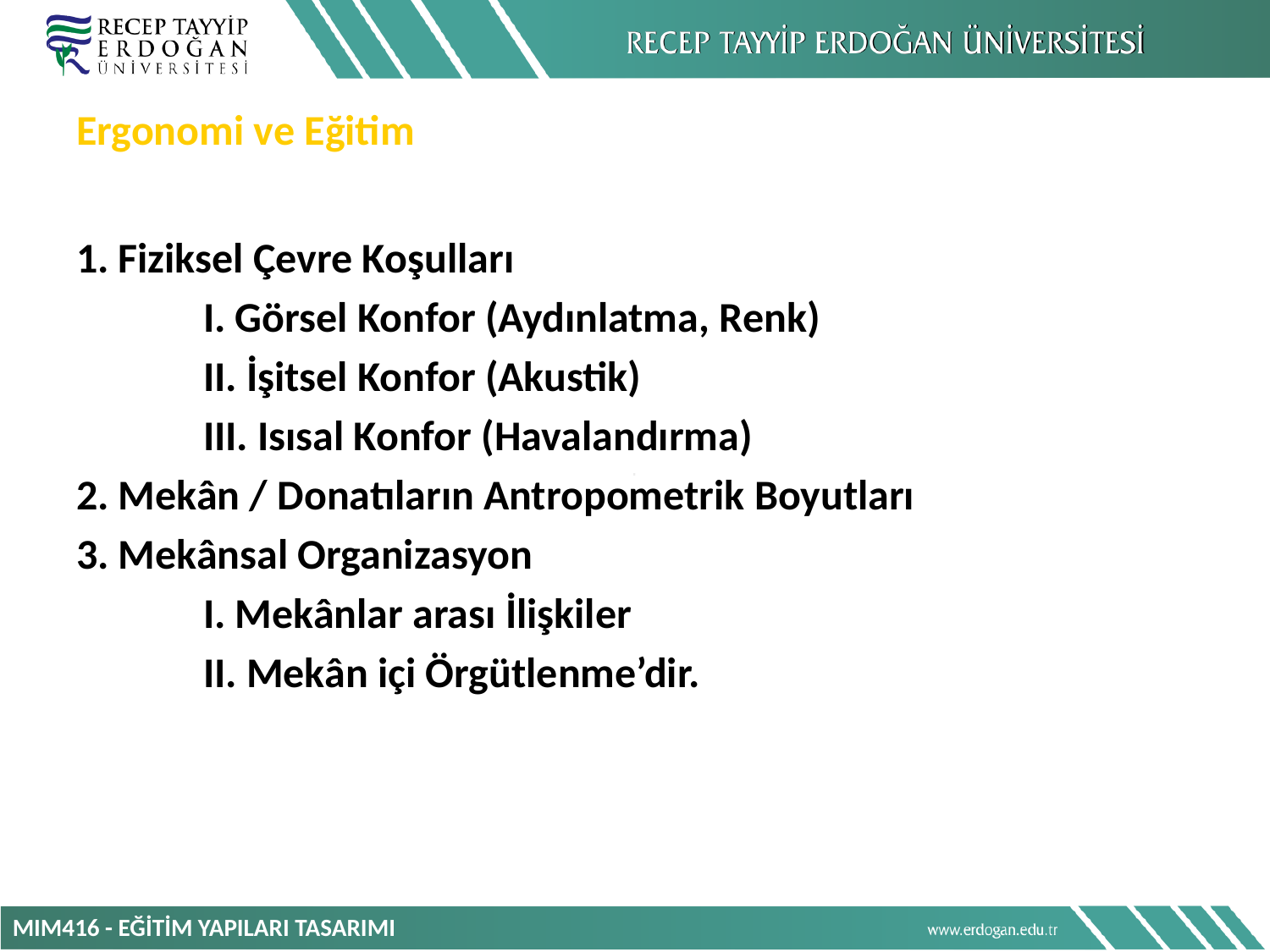

Ergonomi ve Eğitim

1. Fiziksel Çevre Koşulları
	I. Görsel Konfor (Aydınlatma, Renk)
	II. İşitsel Konfor (Akustik)
	III. Isısal Konfor (Havalandırma)
2. Mekân / Donatıların Antropometrik Boyutları
3. Mekânsal Organizasyon
	I. Mekânlar arası İlişkiler
	II. Mekân içi Örgütlenme’dir.
MIM416 - EĞİTİM YAPILARI TASARIMI